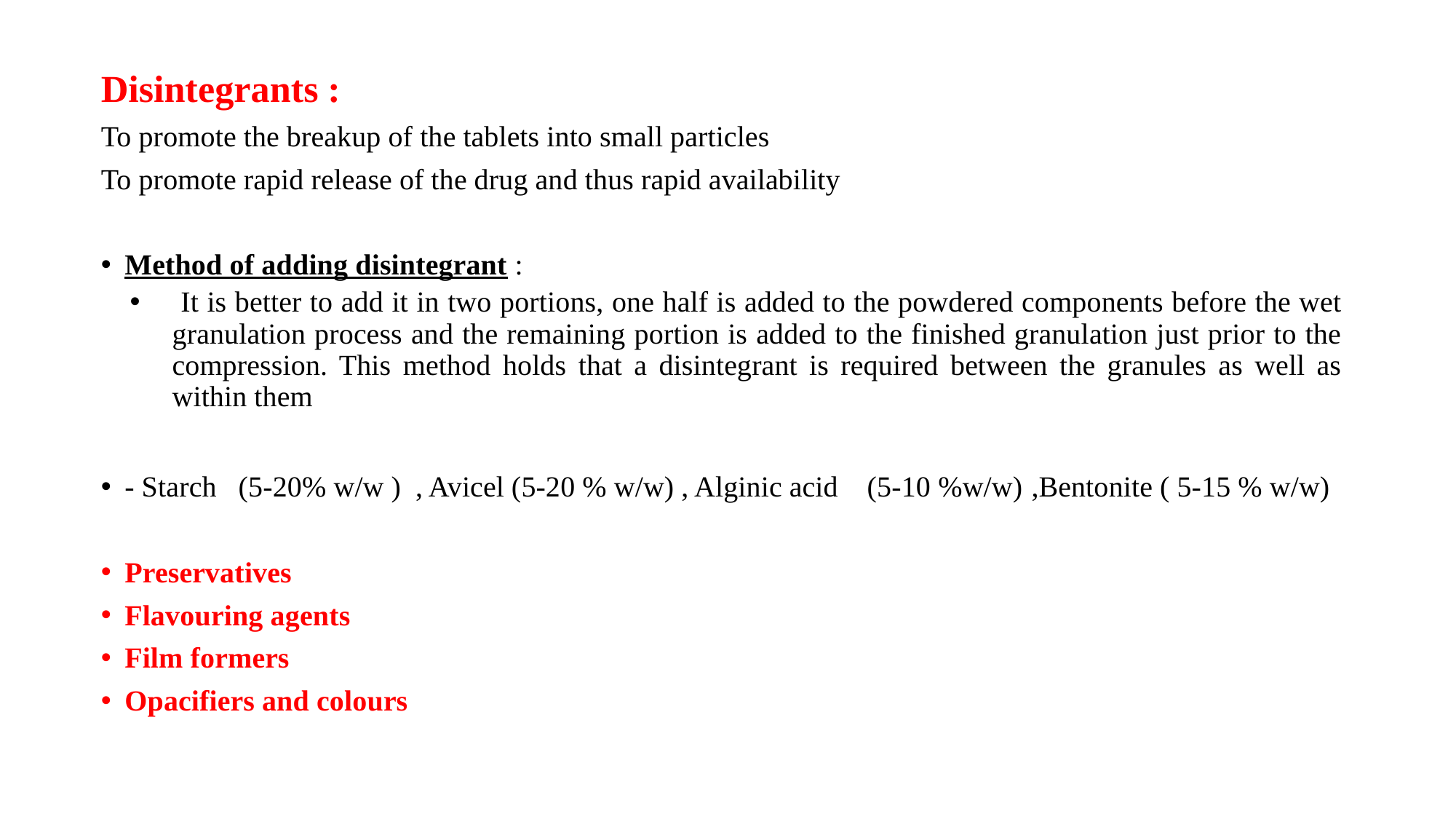

#
Disintegrants :
To promote the breakup of the tablets into small particles
To promote rapid release of the drug and thus rapid availability

Method of adding disintegrant :
 It is better to add it in two portions, one half is added to the powdered components before the wet granulation process and the remaining portion is added to the finished granulation just prior to the compression. This method holds that a disintegrant is required between the granules as well as within them

- Starch   (5-20% w/w )  , Avicel (5-20 % w/w) , Alginic acid    (5-10 %w/w) ,Bentonite ( 5-15 % w/w)

Preservatives
Flavouring agents
Film formers
Opacifiers and colours